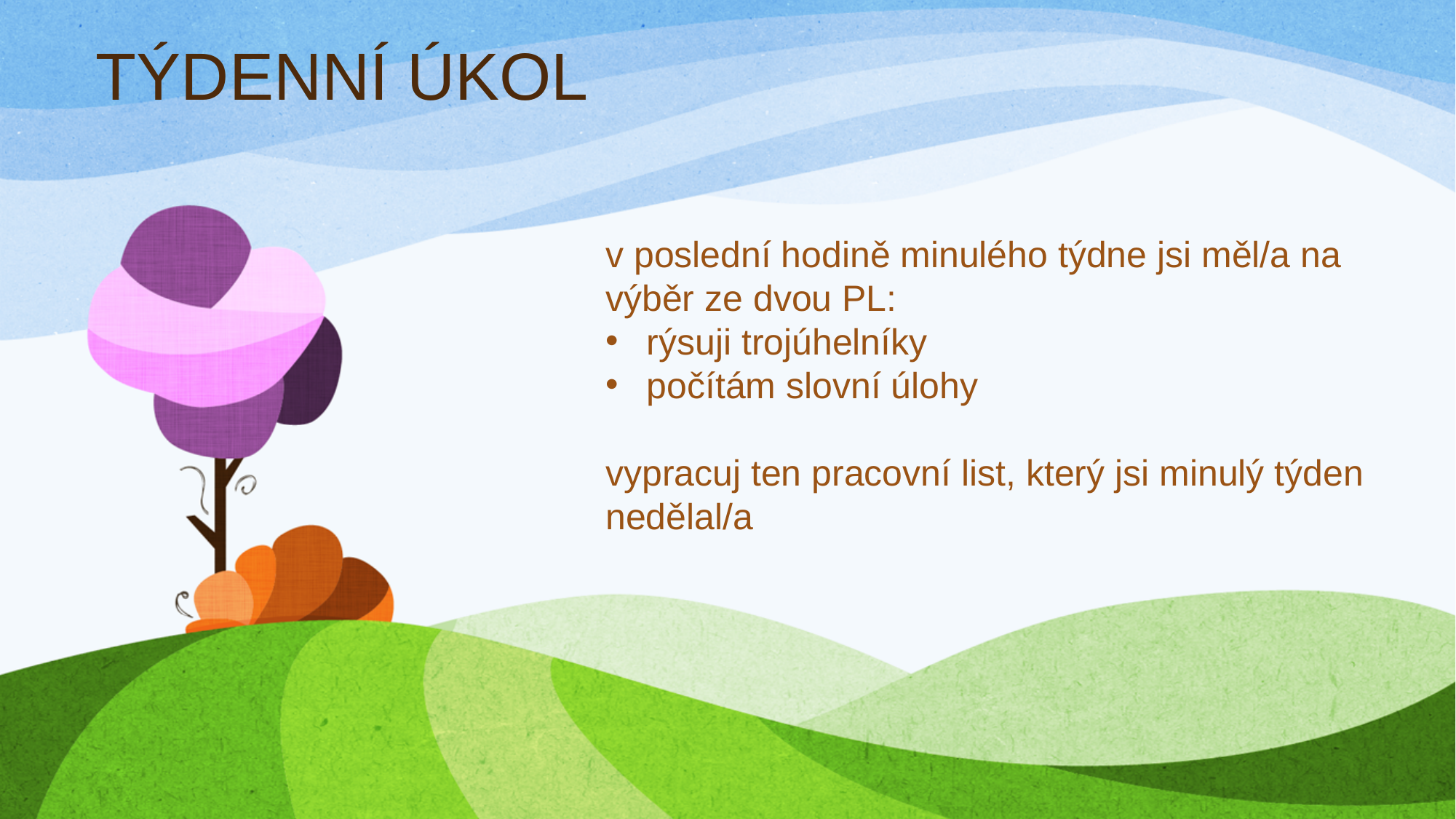

# TÝDENNÍ ÚKOL
v poslední hodině minulého týdne jsi měl/a na výběr ze dvou PL:
rýsuji trojúhelníky
počítám slovní úlohy

vypracuj ten pracovní list, který jsi minulý týden nedělal/a